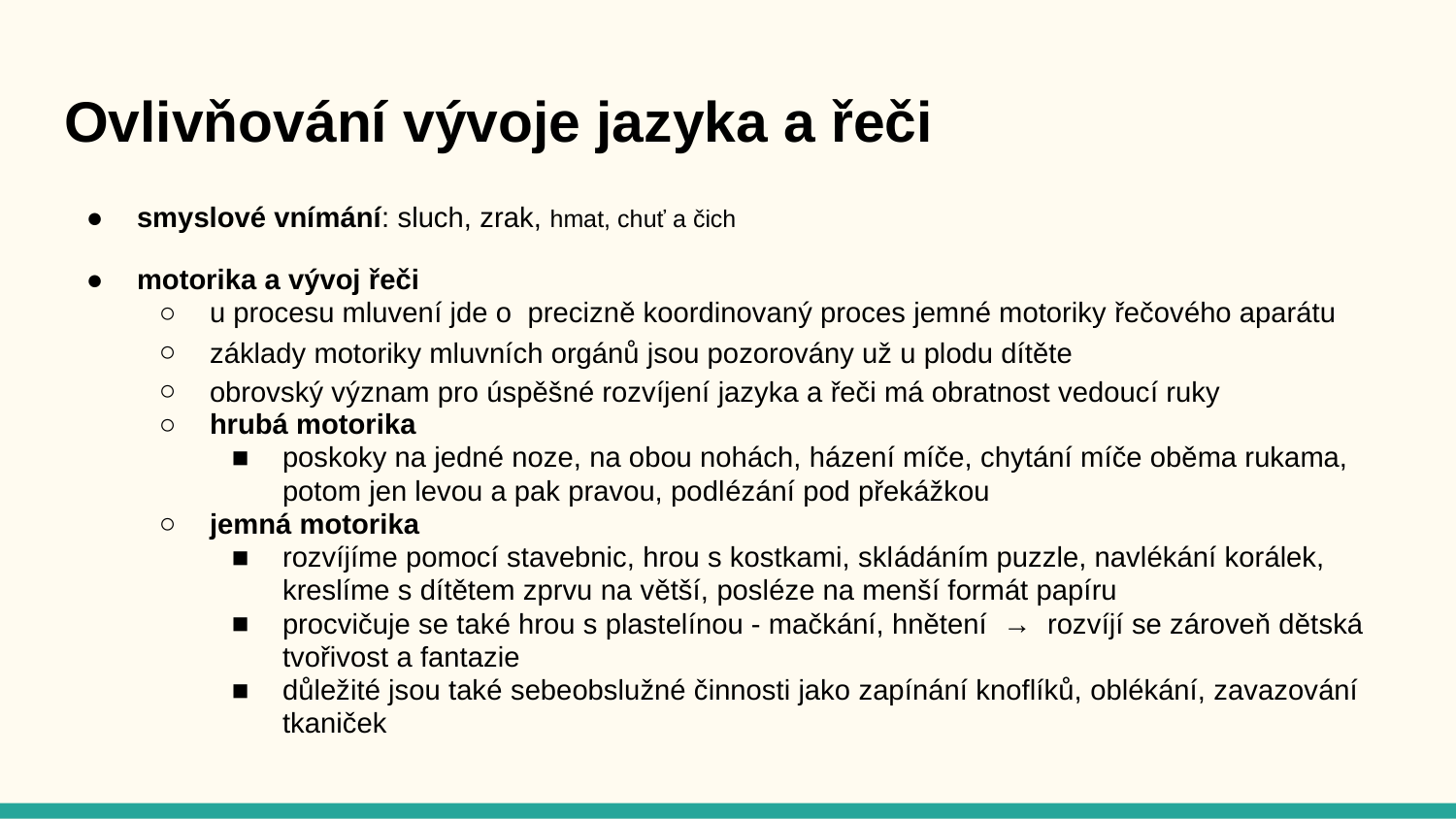

# Ovlivňování vývoje jazyka a řeči

smyslové vnímání: sluch, zrak, hmat, chuť a čich
motorika a vývoj řeči
u procesu mluvení jde o  precizně koordinovaný proces jemné motoriky řečového aparátu
základy motoriky mluvních orgánů jsou pozorovány už u plodu dítěte
obrovský význam pro úspěšné rozvíjení jazyka a řeči má obratnost vedoucí ruky
hrubá motorika
poskoky na jedné noze, na obou nohách, házení míče, chytání míče oběma rukama, potom jen levou a pak pravou, podlézání pod překážkou
jemná motorika
rozvíjíme pomocí stavebnic, hrou s kostkami, skládáním puzzle, navlékání korálek, kreslíme s dítětem zprvu na větší, posléze na menší formát papíru
procvičuje se také hrou s plastelínou - mačkání, hnětení  →  rozvíjí se zároveň dětská tvořivost a fantazie
důležité jsou také sebeobslužné činnosti jako zapínání knoflíků, oblékání, zavazování tkaniček